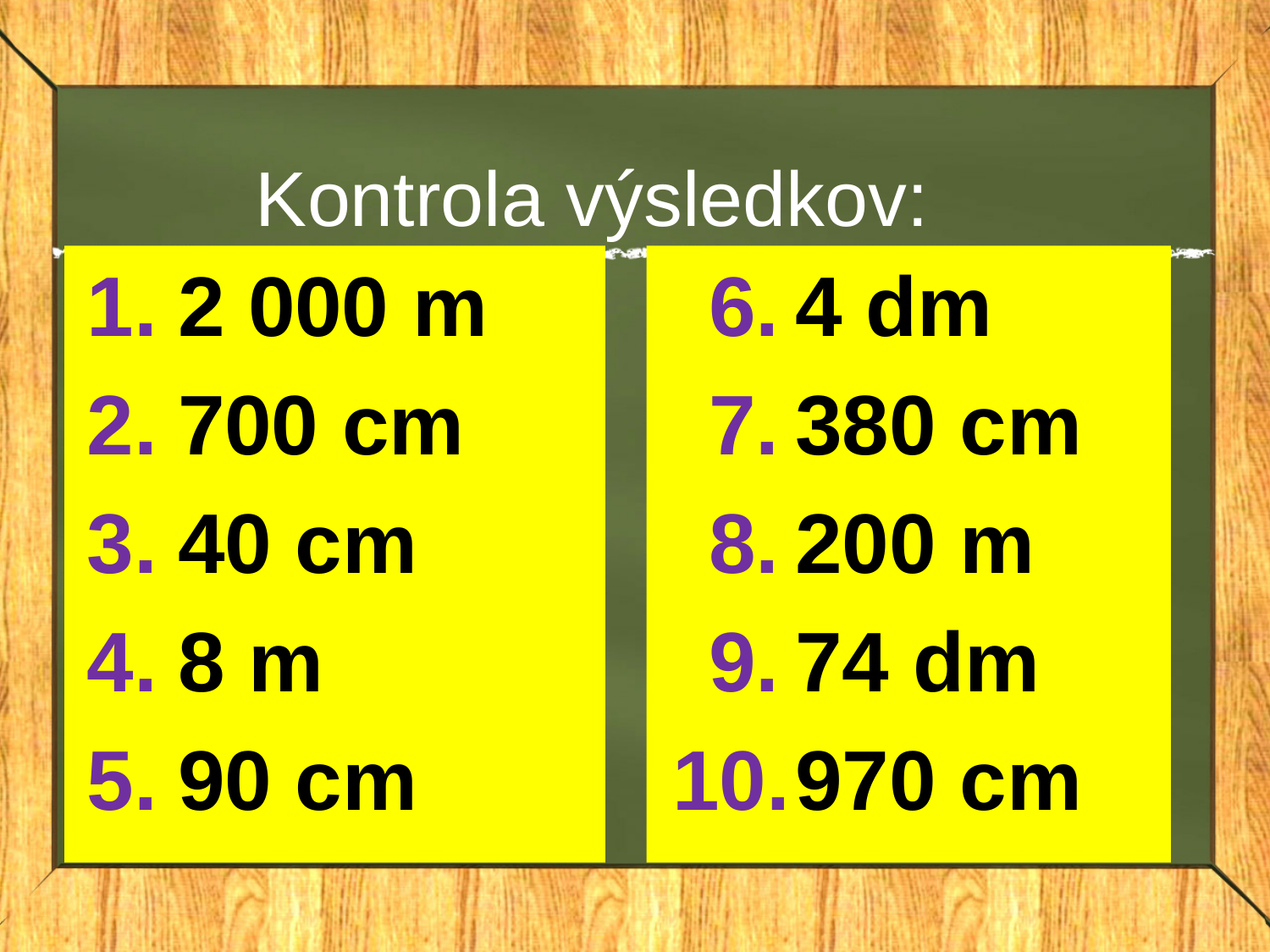

# Kontrola výsledkov:
2 000 m
700 cm
40 cm
8 m
90 cm

4 dm
380 cm
200 m
74 dm
970 cm